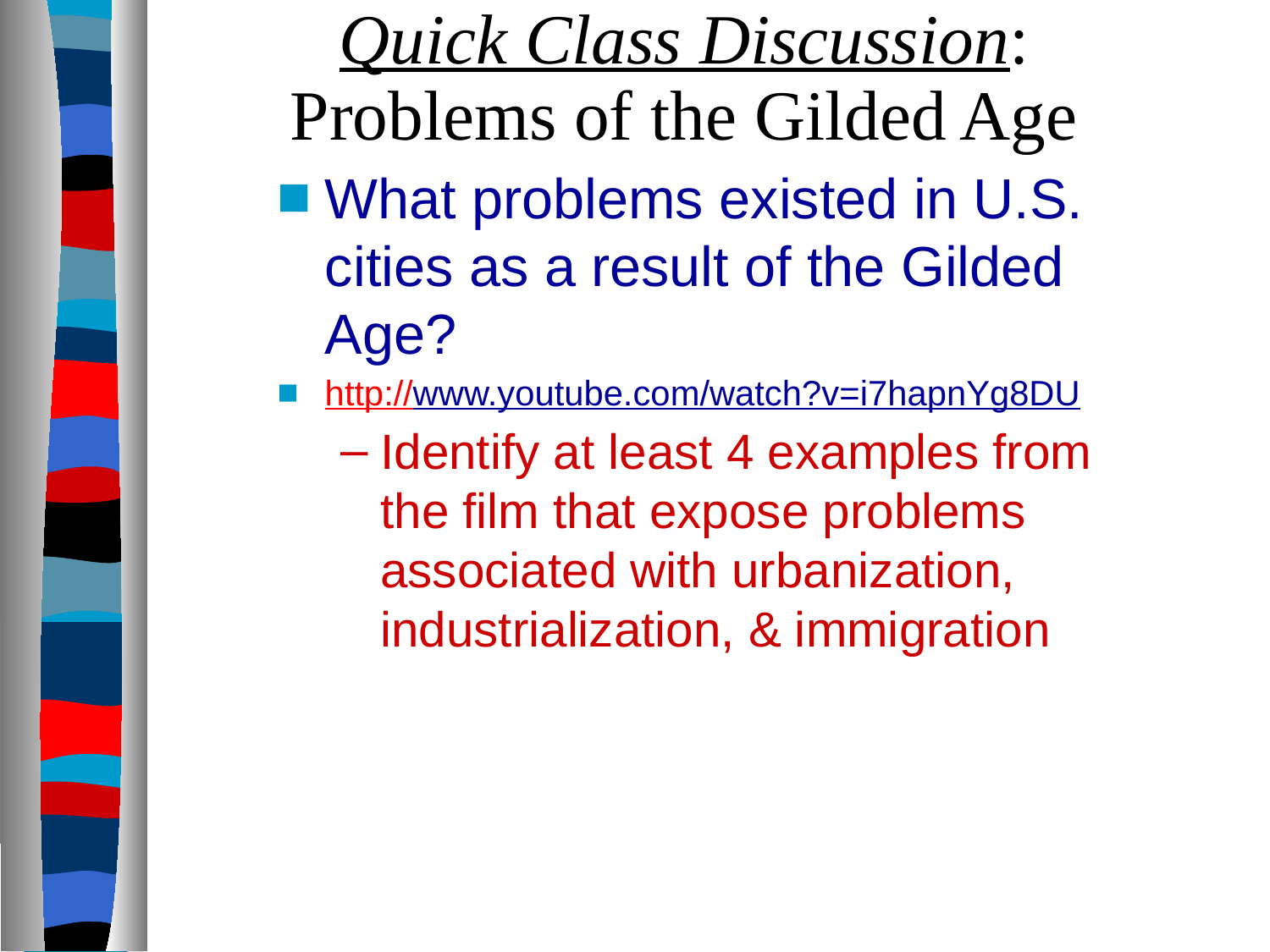

# Quick Class Discussion: Problems of the Gilded Age
What problems existed in U.S. cities as a result of the Gilded Age?
http://www.youtube.com/watch?v=i7hapnYg8DU
Identify at least 4 examples from  the film that expose problems associated with urbanization, industrialization, & immigration